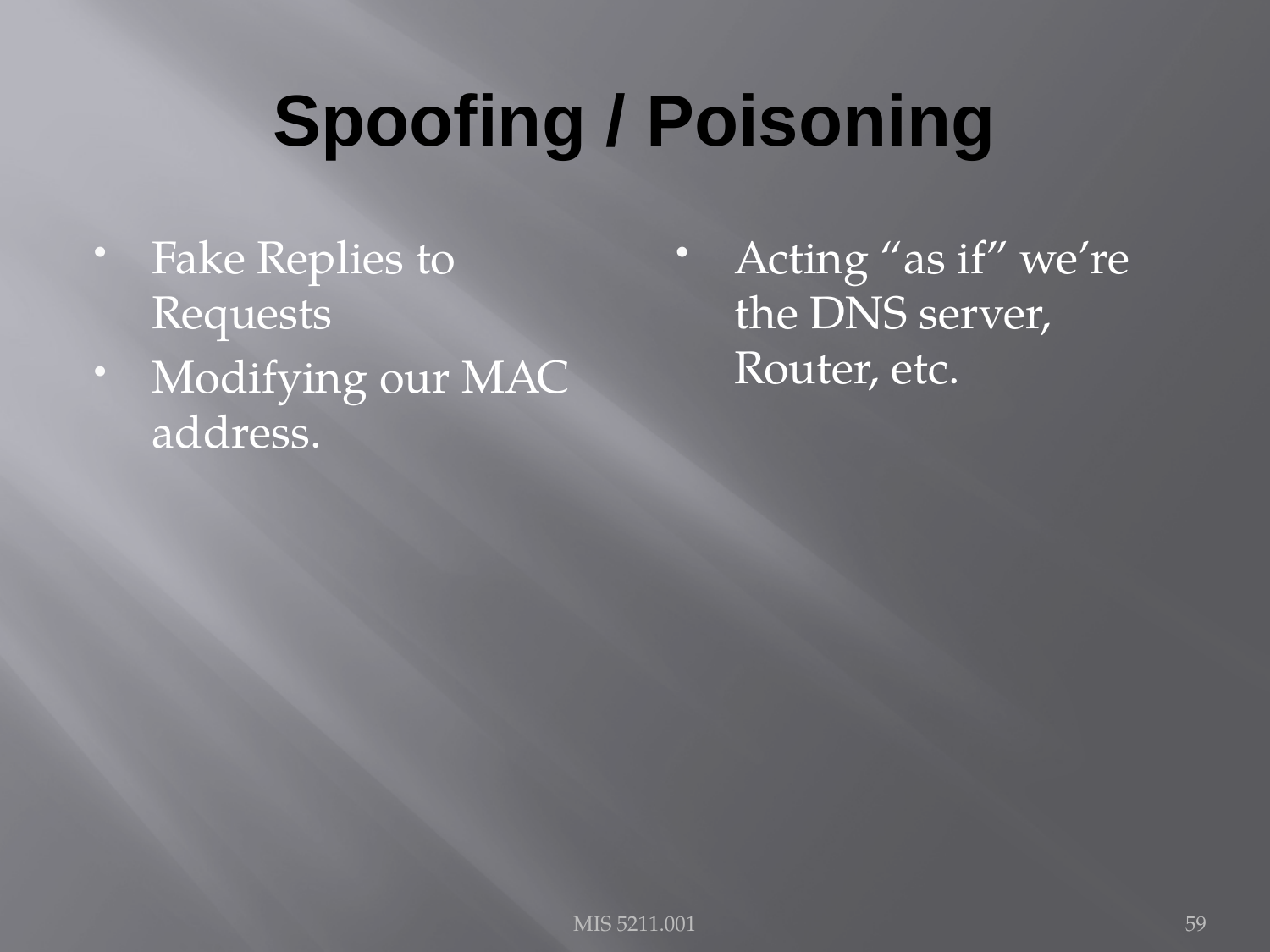

# Spoofing / Poisoning
Fake Replies to Requests
Modifying our MAC address.

Acting “as if” we’re the DNS server, Router, etc.
MIS 5211.001
59